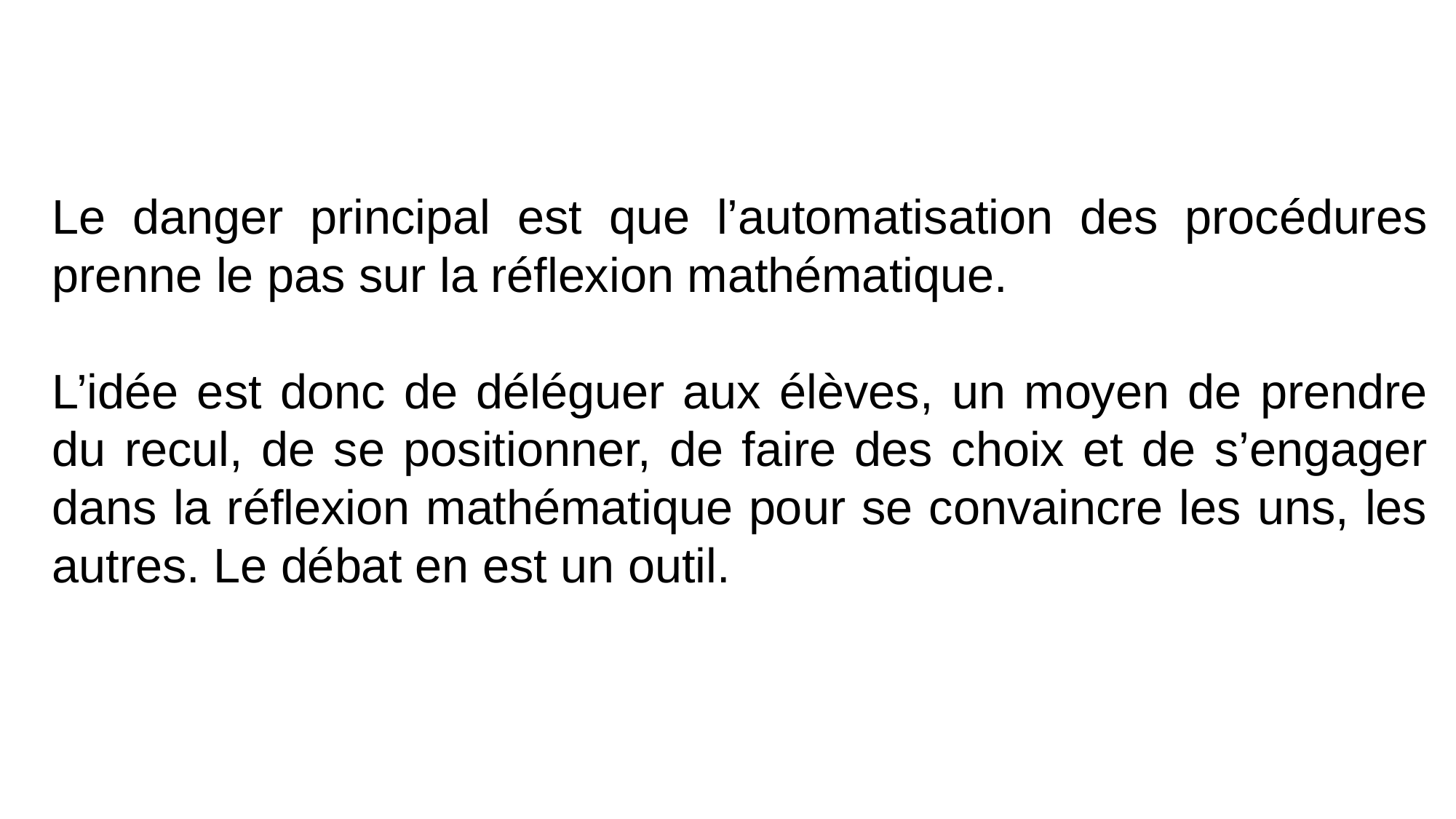

Le danger principal est que l’automatisation des procédures prenne le pas sur la réflexion mathématique.
L’idée est donc de déléguer aux élèves, un moyen de prendre du recul, de se positionner, de faire des choix et de s’engager dans la réflexion mathématique pour se convaincre les uns, les autres. Le débat en est un outil.